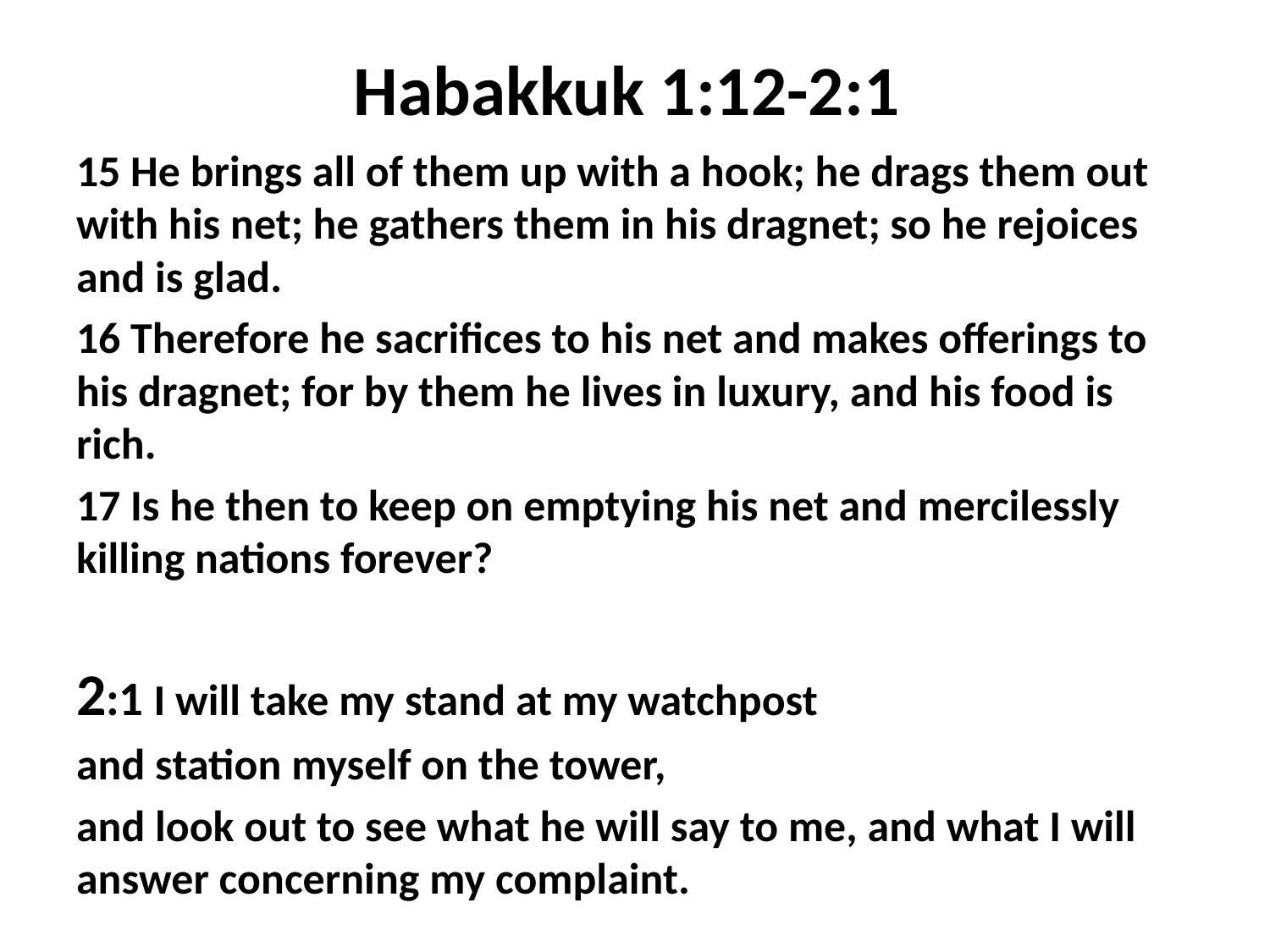

# Habakkuk 1:12-2:1
15 He brings all of them up with a hook; he drags them out with his net; he gathers them in his dragnet; so he rejoices and is glad.
16 Therefore he sacrifices to his net and makes offerings to his dragnet; for by them he lives in luxury, and his food is rich.
17 Is he then to keep on emptying his net and mercilessly killing nations forever?

2:1 I will take my stand at my watchpost
and station myself on the tower,
and look out to see what he will say to me, and what I will answer concerning my complaint.